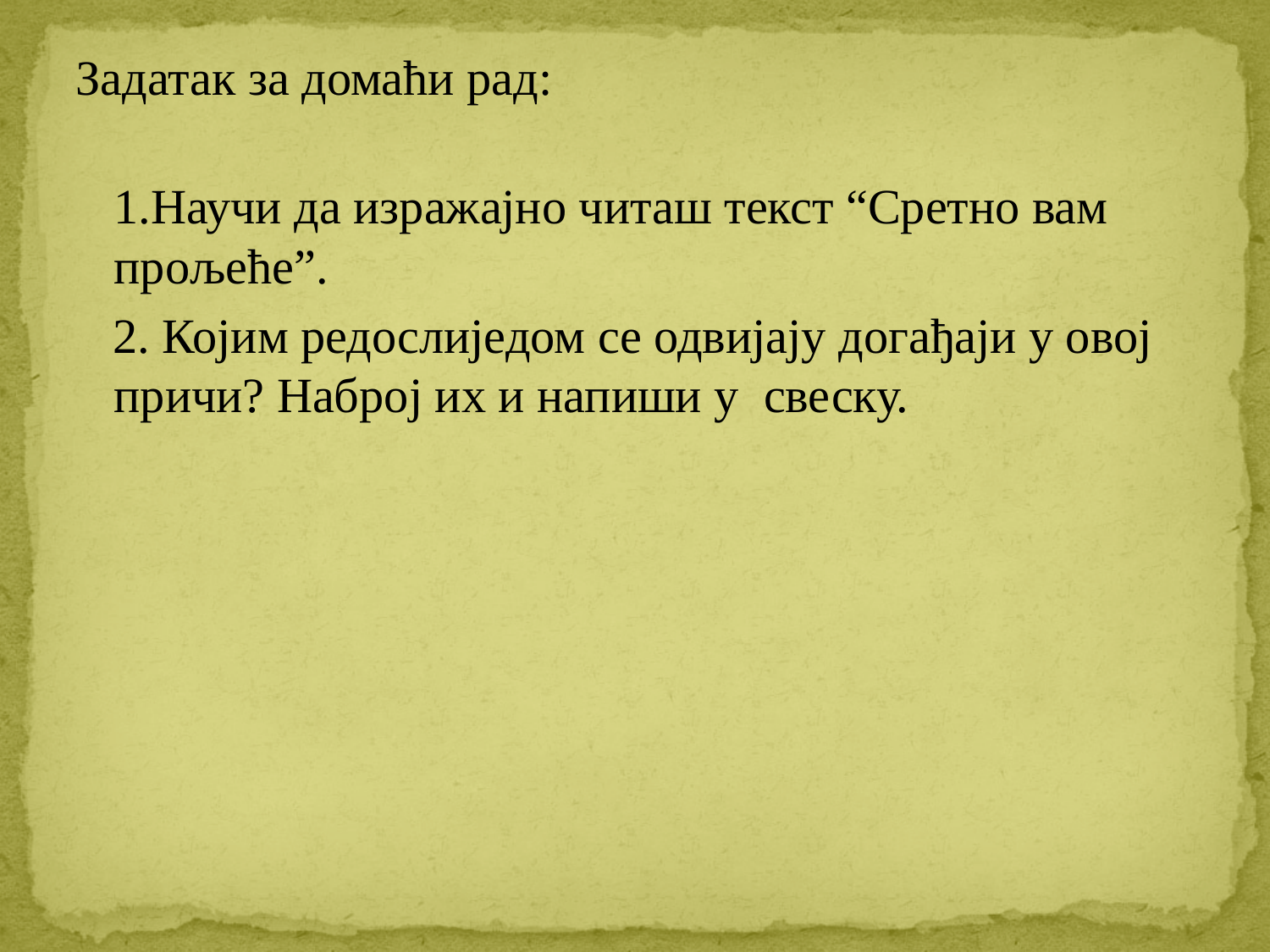

Задатак за домаћи рад:
                                                                                    1.Научи да изражајно читаш текст “Сретно вам   прољеће”.
   2. Којим редослиједом се одвијају догађаји у овој причи? Наброј их и напиши у  свеску.